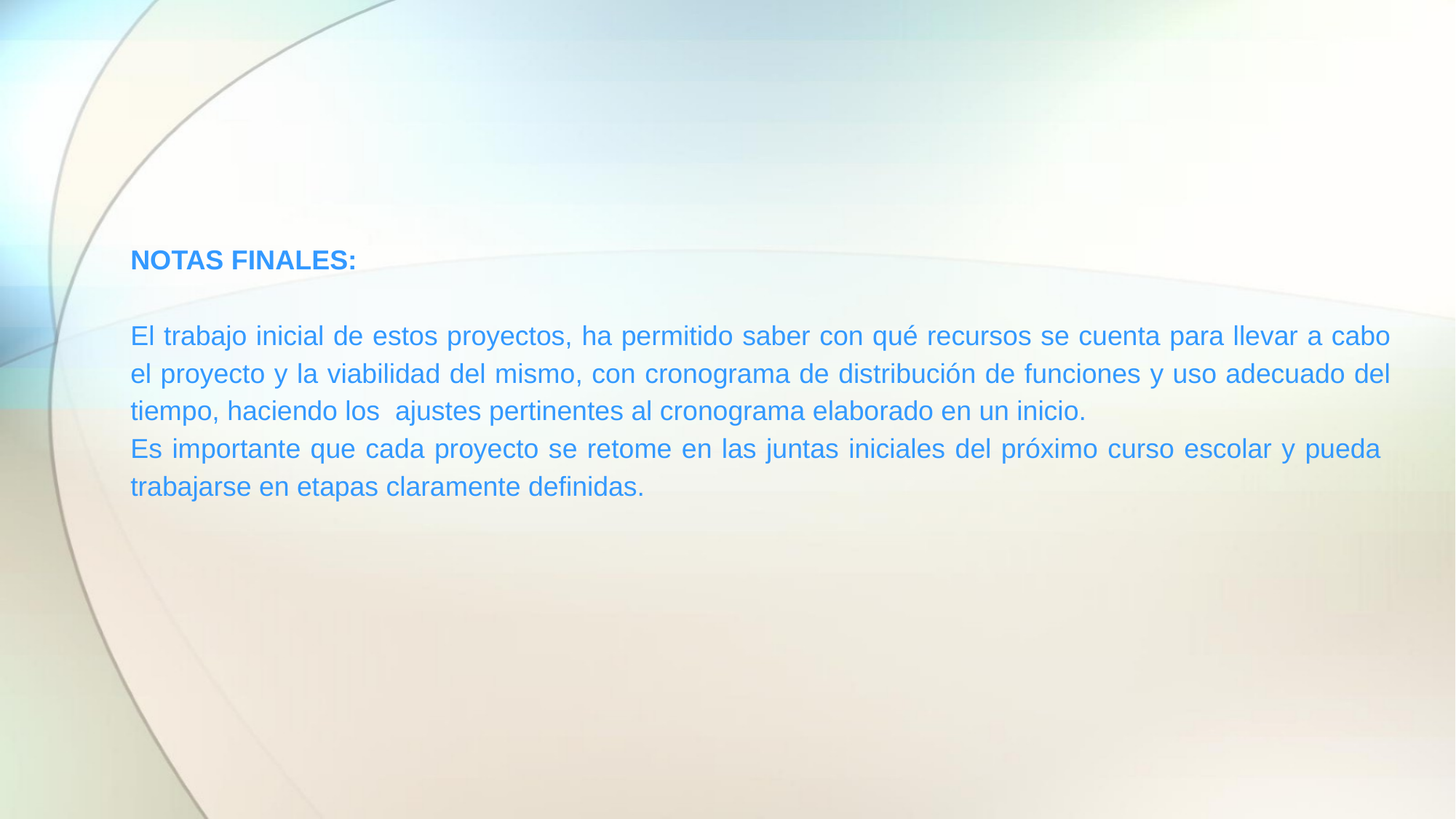

NOTAS FINALES:

El trabajo inicial de estos proyectos, ha permitido saber con qué recursos se cuenta para llevar a cabo el proyecto y la viabilidad del mismo, con cronograma de distribución de funciones y uso adecuado del tiempo, haciendo los  ajustes pertinentes al cronograma elaborado en un inicio.
Es importante que cada proyecto se retome en las juntas iniciales del próximo curso escolar y pueda  trabajarse en etapas claramente definidas.